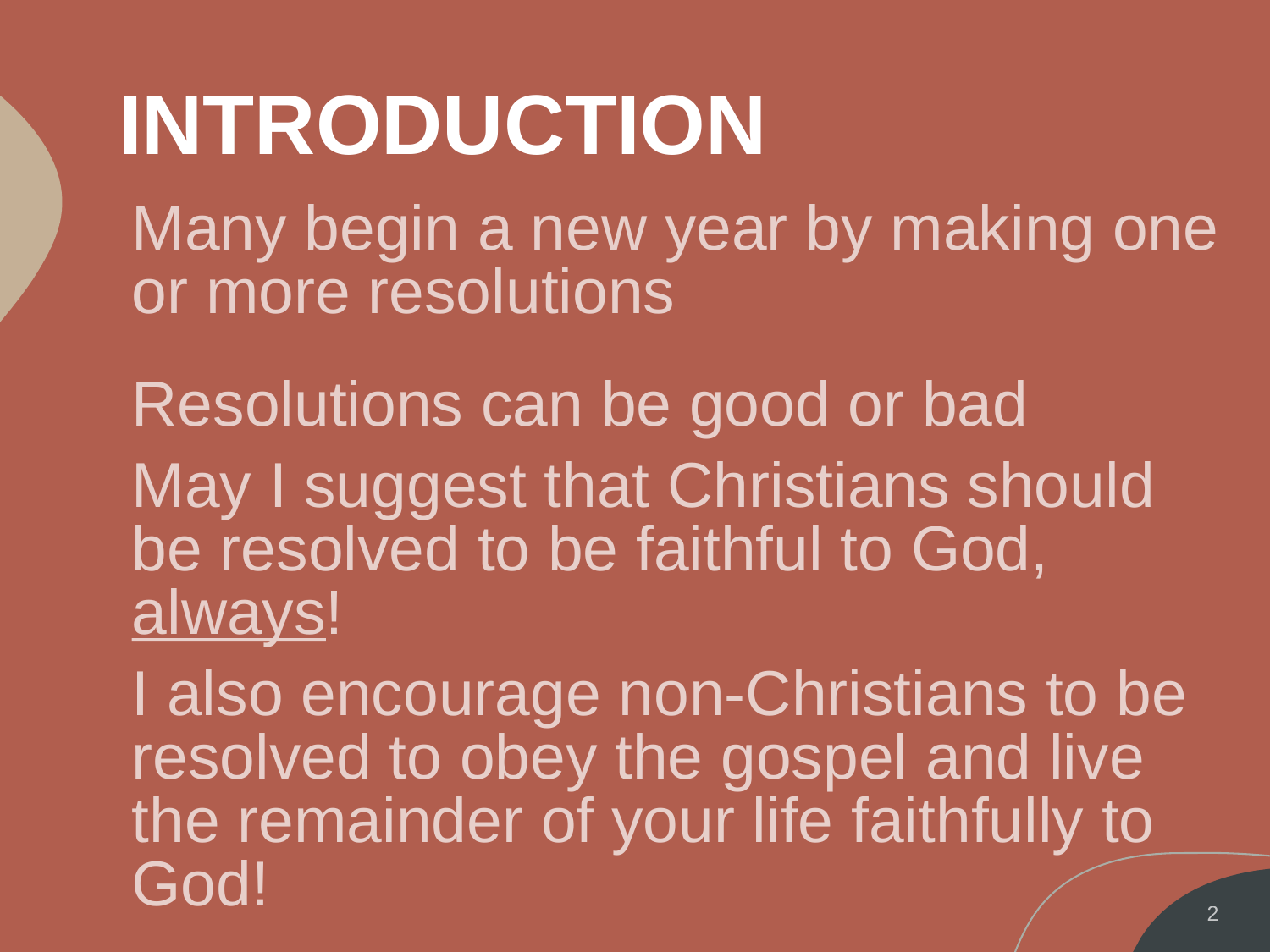

# INTRODUCTION
Many begin a new year by making one or more resolutions
Resolutions can be good or bad
May I suggest that Christians should be resolved to be faithful to God, always!
I also encourage non-Christians to be resolved to obey the gospel and live the remainder of your life faithfully to God!

2